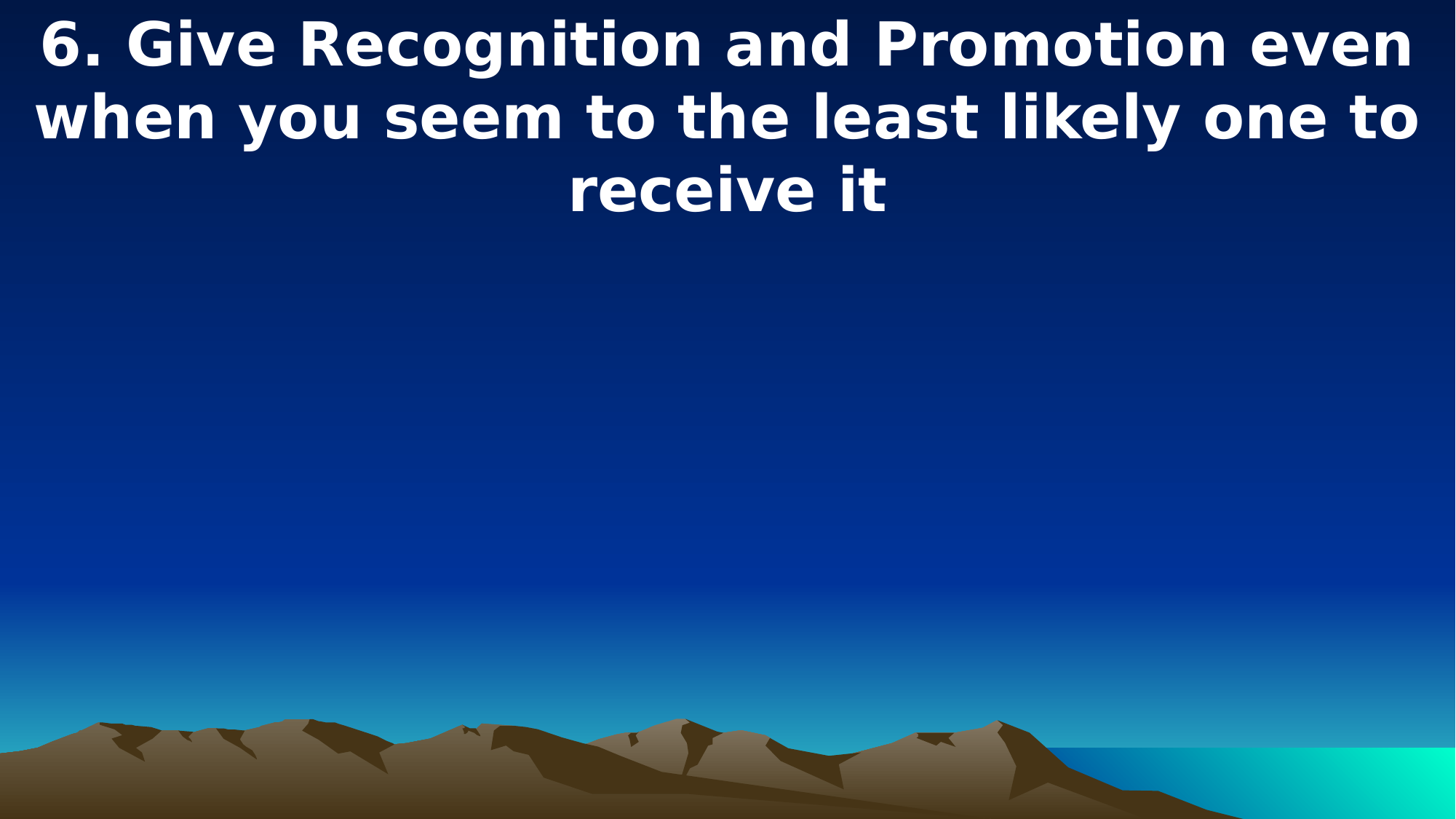

6. Give Recognition and Promotion even when you seem to the least likely one to receive it